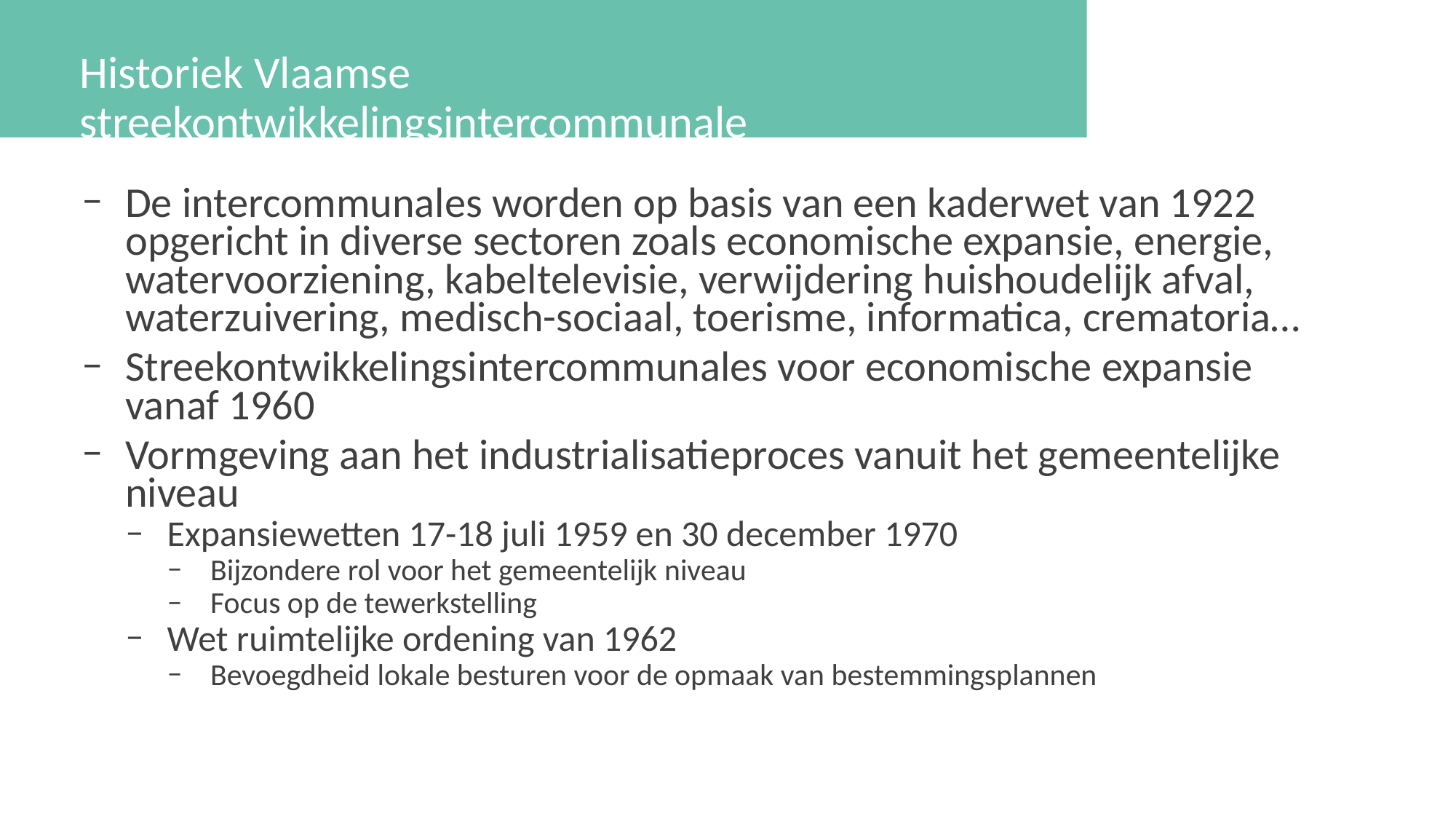

Historiek Vlaamse streekontwikkelingsintercommunale

De intercommunales worden op basis van een kaderwet van 1922 opgericht in diverse sectoren zoals economische expansie, energie, watervoorziening, kabeltelevisie, verwijdering huishoudelijk afval, waterzuivering, medisch-sociaal, toerisme, informatica, crematoria…
Streekontwikkelingsintercommunales voor economische expansie vanaf 1960
Vormgeving aan het industrialisatieproces vanuit het gemeentelijke niveau
Expansiewetten 17-18 juli 1959 en 30 december 1970
Bijzondere rol voor het gemeentelijk niveau
Focus op de tewerkstelling
Wet ruimtelijke ordening van 1962
Bevoegdheid lokale besturen voor de opmaak van bestemmingsplannen